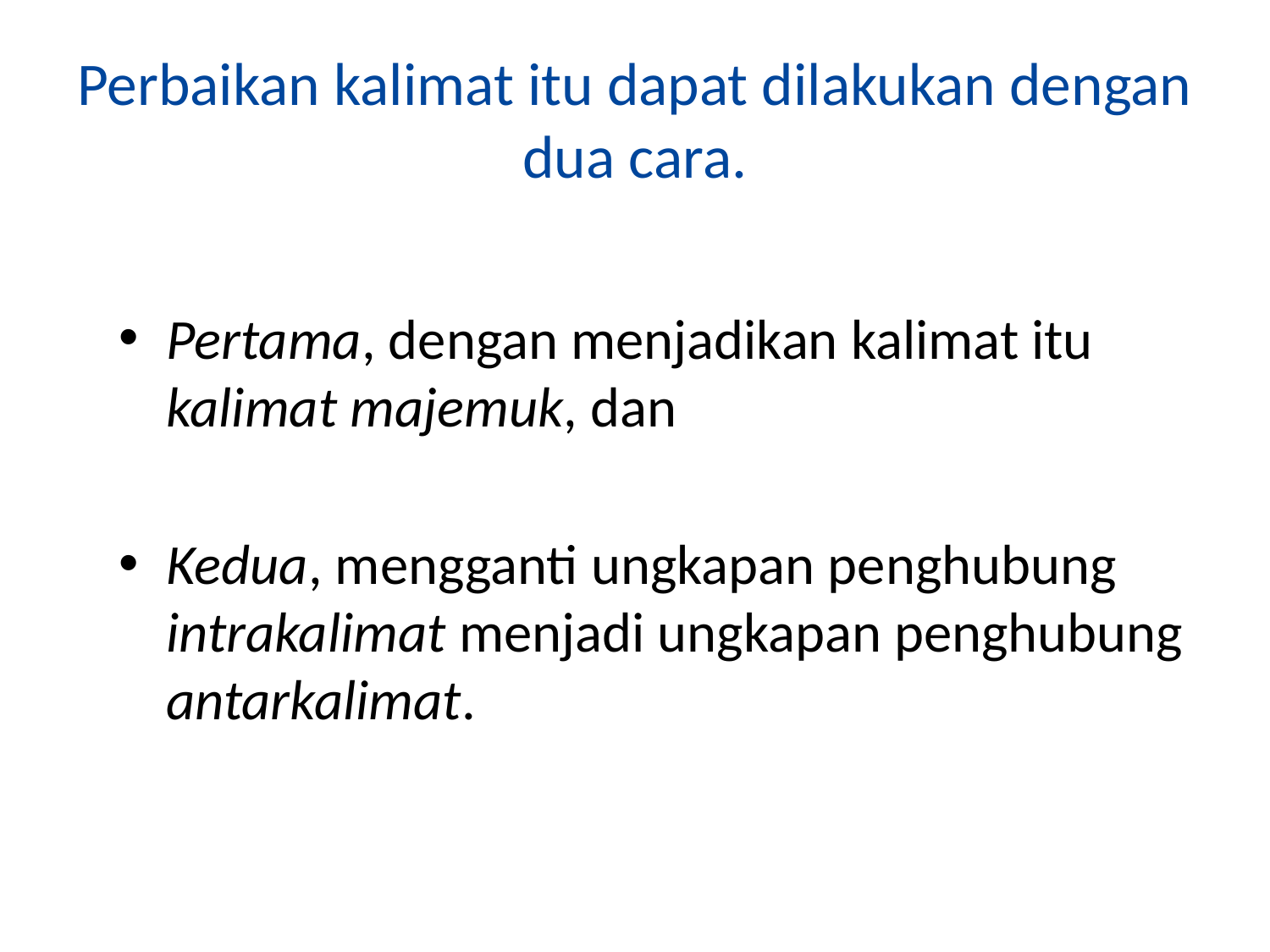

# Perbaikan kalimat itu dapat dilakukan dengan dua cara.
Pertama, dengan menjadikan kalimat itu kalimat majemuk, dan

Kedua, mengganti ungkapan penghubung intrakalimat menjadi ungkapan penghubung antarkalimat.